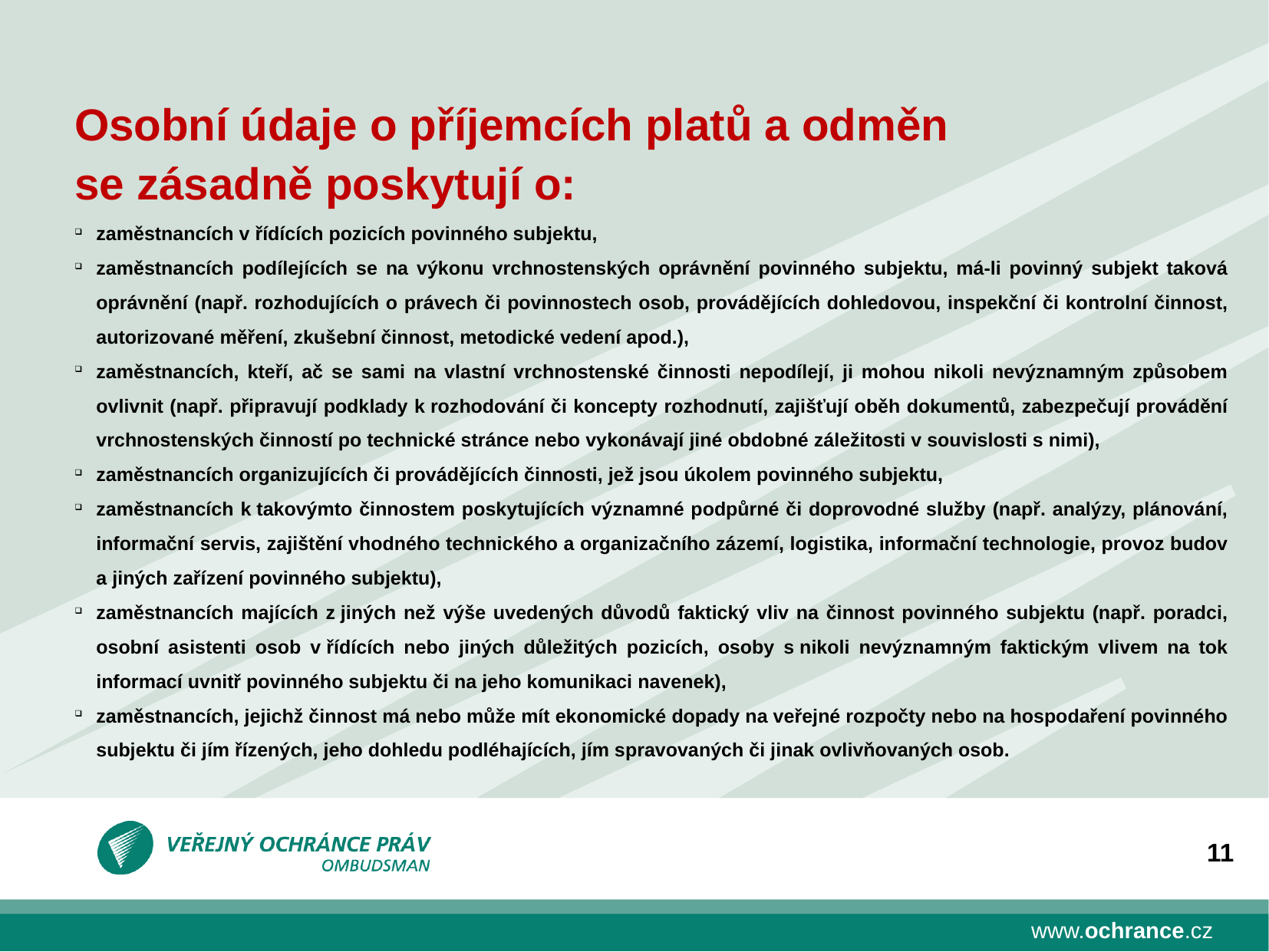

Osobní údaje o příjemcích platů a odměn
se zásadně poskytují o:
zaměstnancích v řídících pozicích povinného subjektu,
zaměstnancích podílejících se na výkonu vrchnostenských oprávnění povinného subjektu, má-li povinný subjekt taková oprávnění (např. rozhodujících o právech či povinnostech osob, provádějících dohledovou, inspekční či kontrolní činnost, autorizované měření, zkušební činnost, metodické vedení apod.),
zaměstnancích, kteří, ač se sami na vlastní vrchnostenské činnosti nepodílejí, ji mohou nikoli nevýznamným způsobem ovlivnit (např. připravují podklady k rozhodování či koncepty rozhodnutí, zajišťují oběh dokumentů, zabezpečují provádění vrchnostenských činností po technické stránce nebo vykonávají jiné obdobné záležitosti v souvislosti s nimi),
zaměstnancích organizujících či provádějících činnosti, jež jsou úkolem povinného subjektu,
zaměstnancích k takovýmto činnostem poskytujících významné podpůrné či doprovodné služby (např. analýzy, plánování, informační servis, zajištění vhodného technického a organizačního zázemí, logistika, informační technologie, provoz budov a jiných zařízení povinného subjektu),
zaměstnancích majících z jiných než výše uvedených důvodů faktický vliv na činnost povinného subjektu (např. poradci, osobní asistenti osob v řídících nebo jiných důležitých pozicích, osoby s nikoli nevýznamným faktickým vlivem na tok informací uvnitř povinného subjektu či na jeho komunikaci navenek),
zaměstnancích, jejichž činnost má nebo může mít ekonomické dopady na veřejné rozpočty nebo na hospodaření povinného subjektu či jím řízených, jeho dohledu podléhajících, jím spravovaných či jinak ovlivňovaných osob.